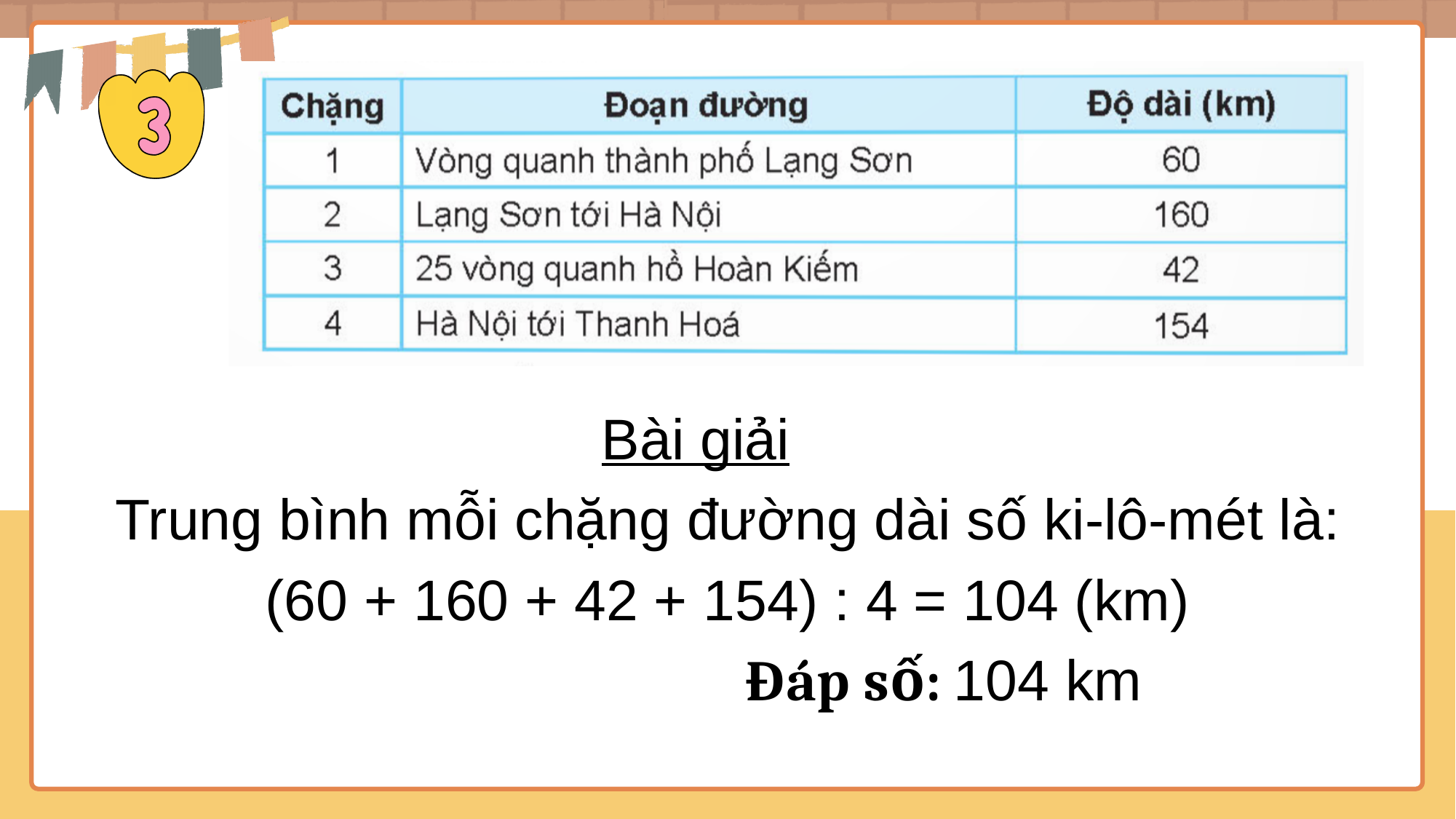

Bài giải
Trung bình mỗi chặng đường dài số ki-lô-mét là:
(60 + 160 + 42 + 154) : 4 = 104 (km)
                           Đáp số: 104 km